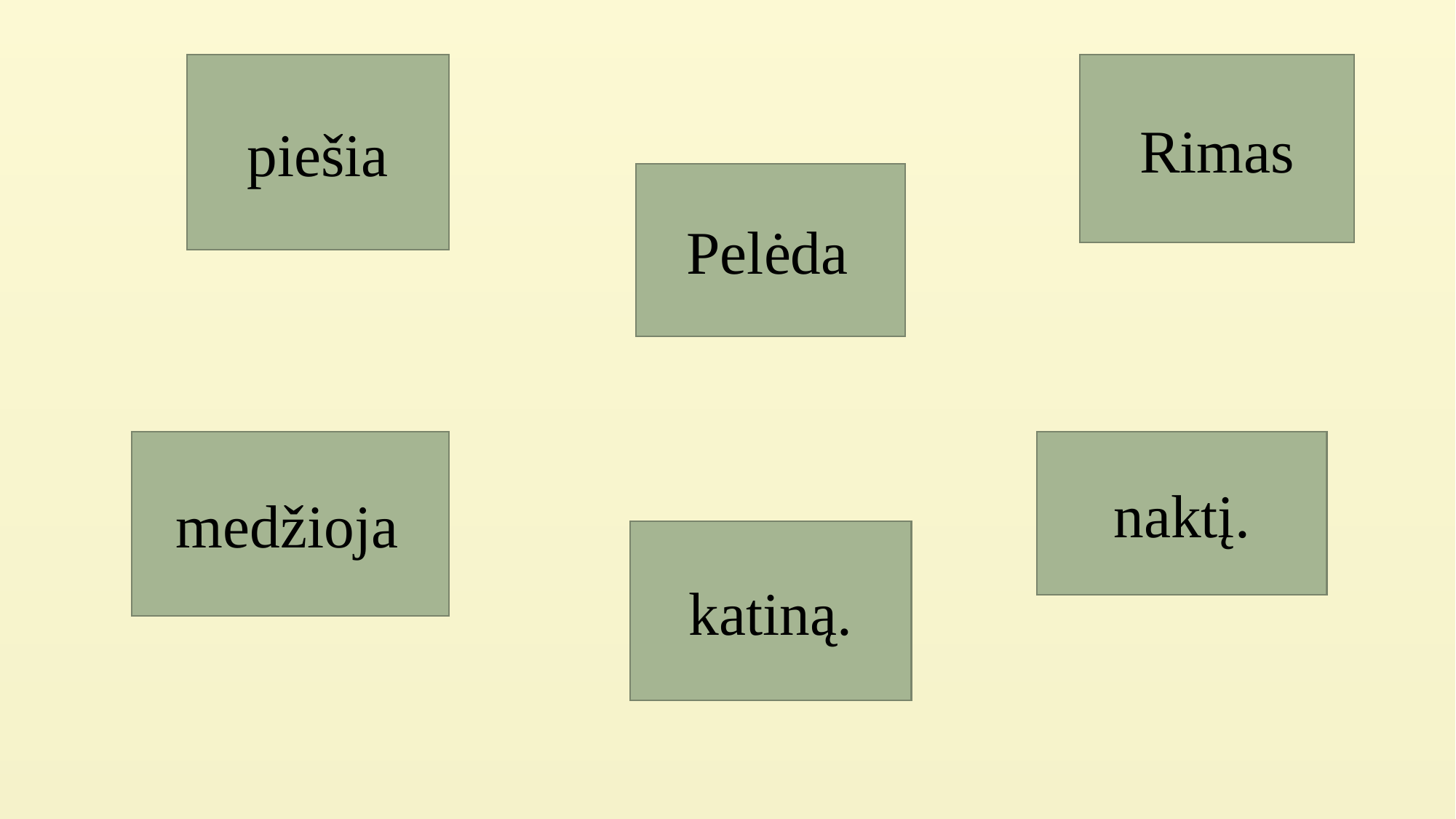

#
Rimas
piešia
Pelėda
medžioja
naktį.
katiną.